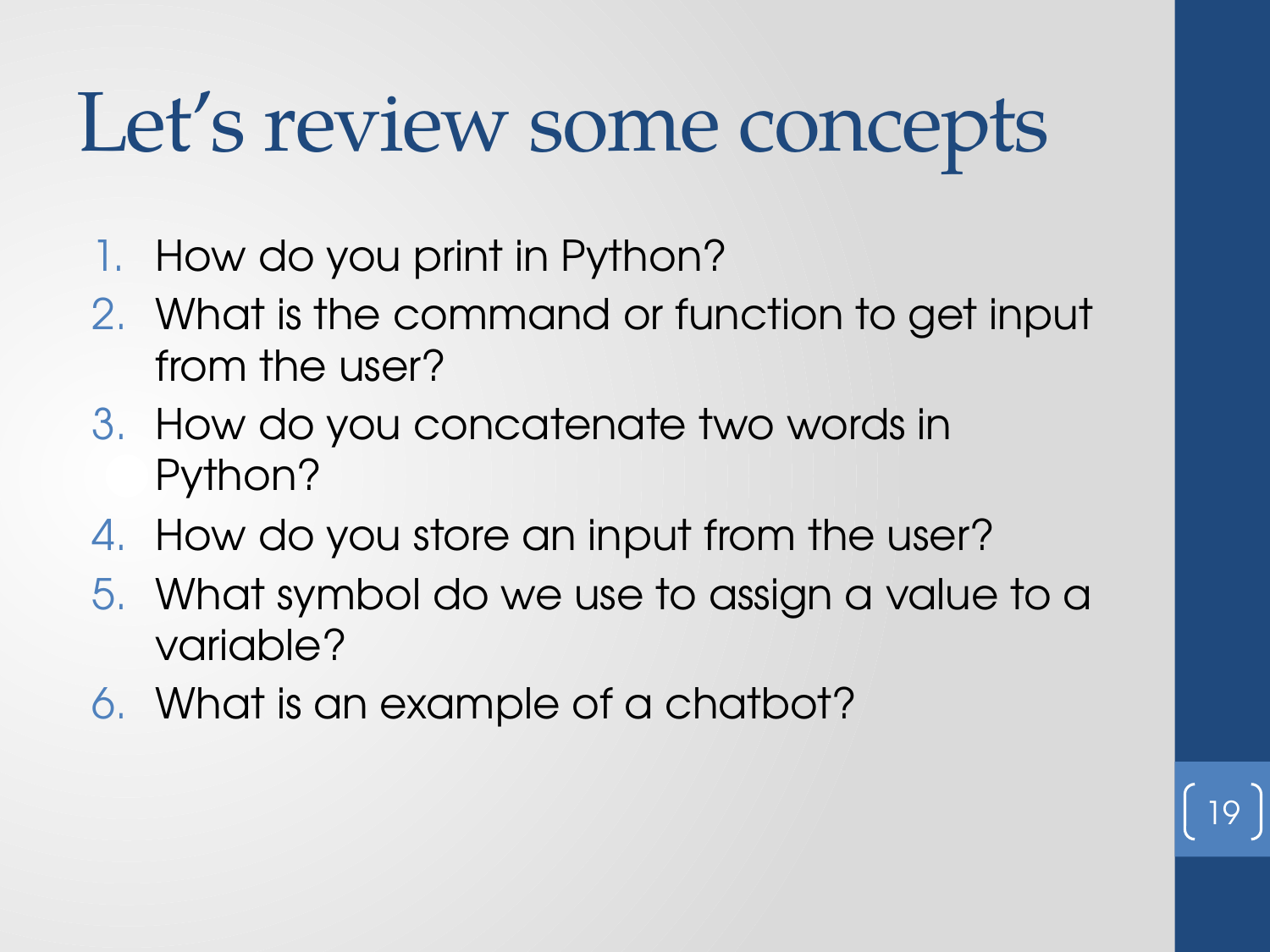

# Let’s review some concepts
How do you print in Python?
What is the command or function to get input from the user?
How do you concatenate two words in Python?
How do you store an input from the user?
What symbol do we use to assign a value to a variable?
What is an example of a chatbot?

19